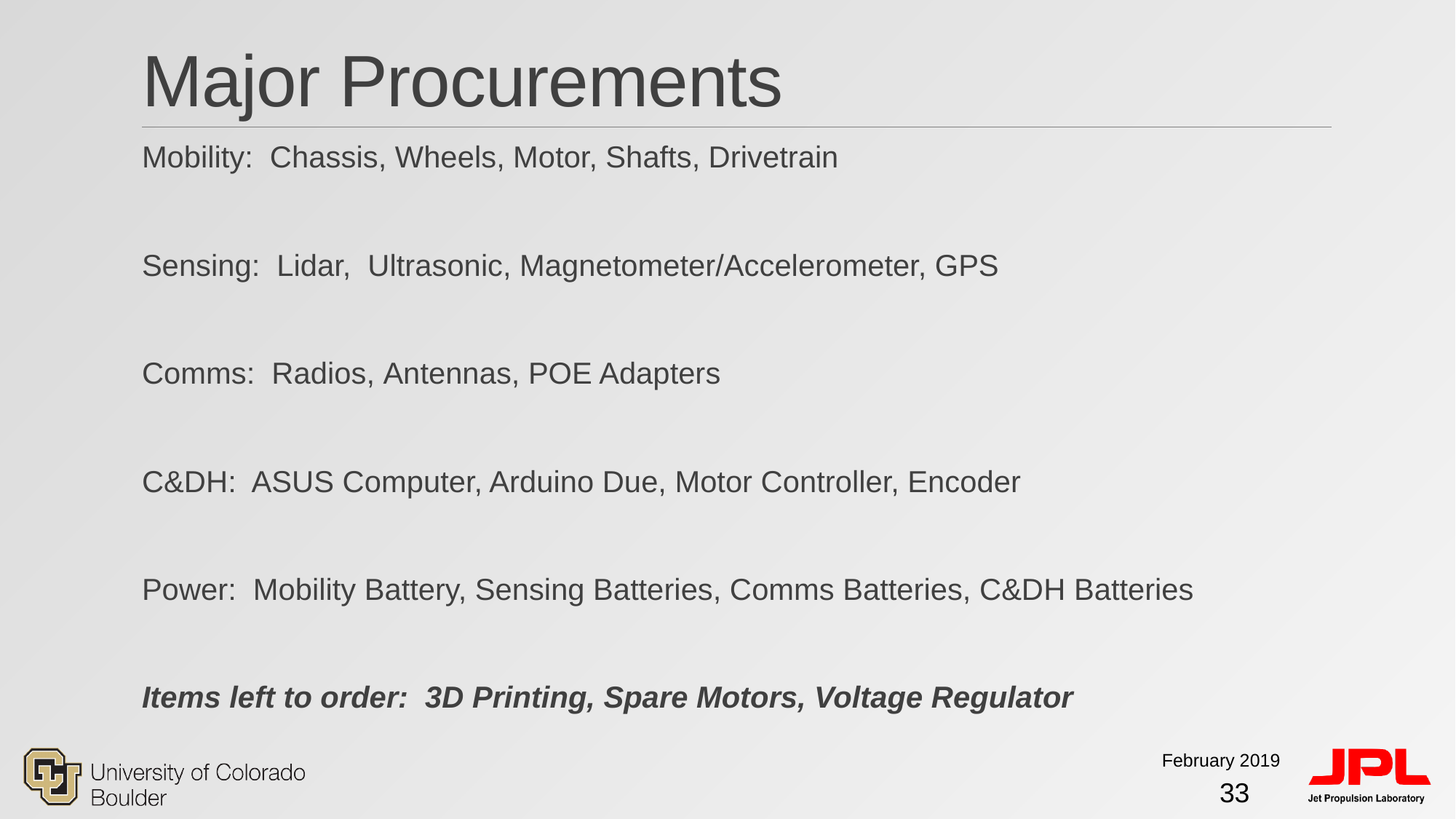

# Major Procurements
Mobility:  Chassis, Wheels, Motor, Shafts, Drivetrain

Sensing:  Lidar,  Ultrasonic, Magnetometer/Accelerometer, GPS

Comms:  Radios, Antennas, POE Adapters

C&DH:  ASUS Computer, Arduino Due, Motor Controller, Encoder

Power:  Mobility Battery, Sensing Batteries, Comms Batteries, C&DH Batteries

Items left to order:  3D Printing, Spare Motors, Voltage Regulator

February 2019
33